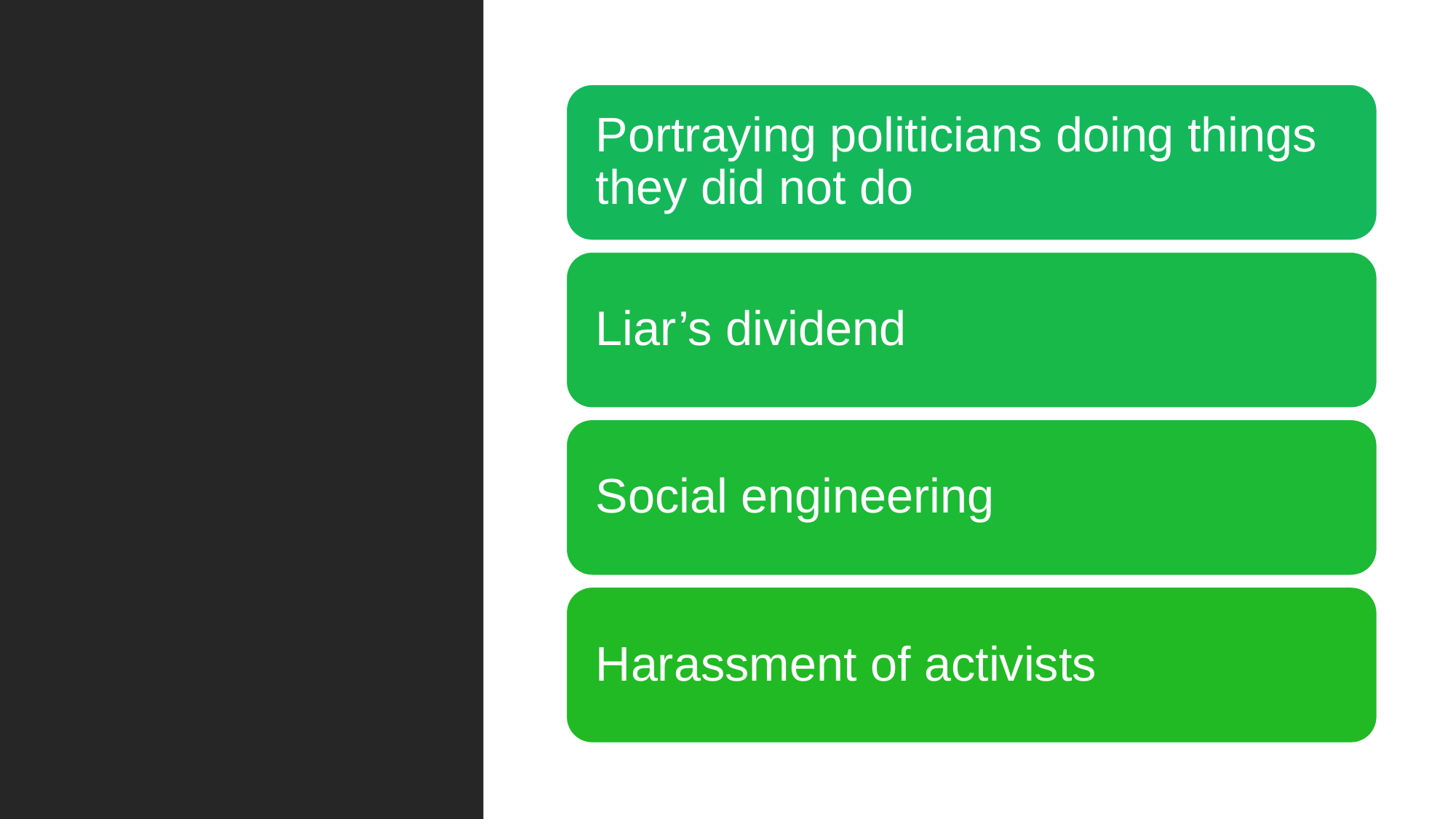

Portraying politicians doing things they did not do
Liar’s dividend
Social engineering
Harassment of activists